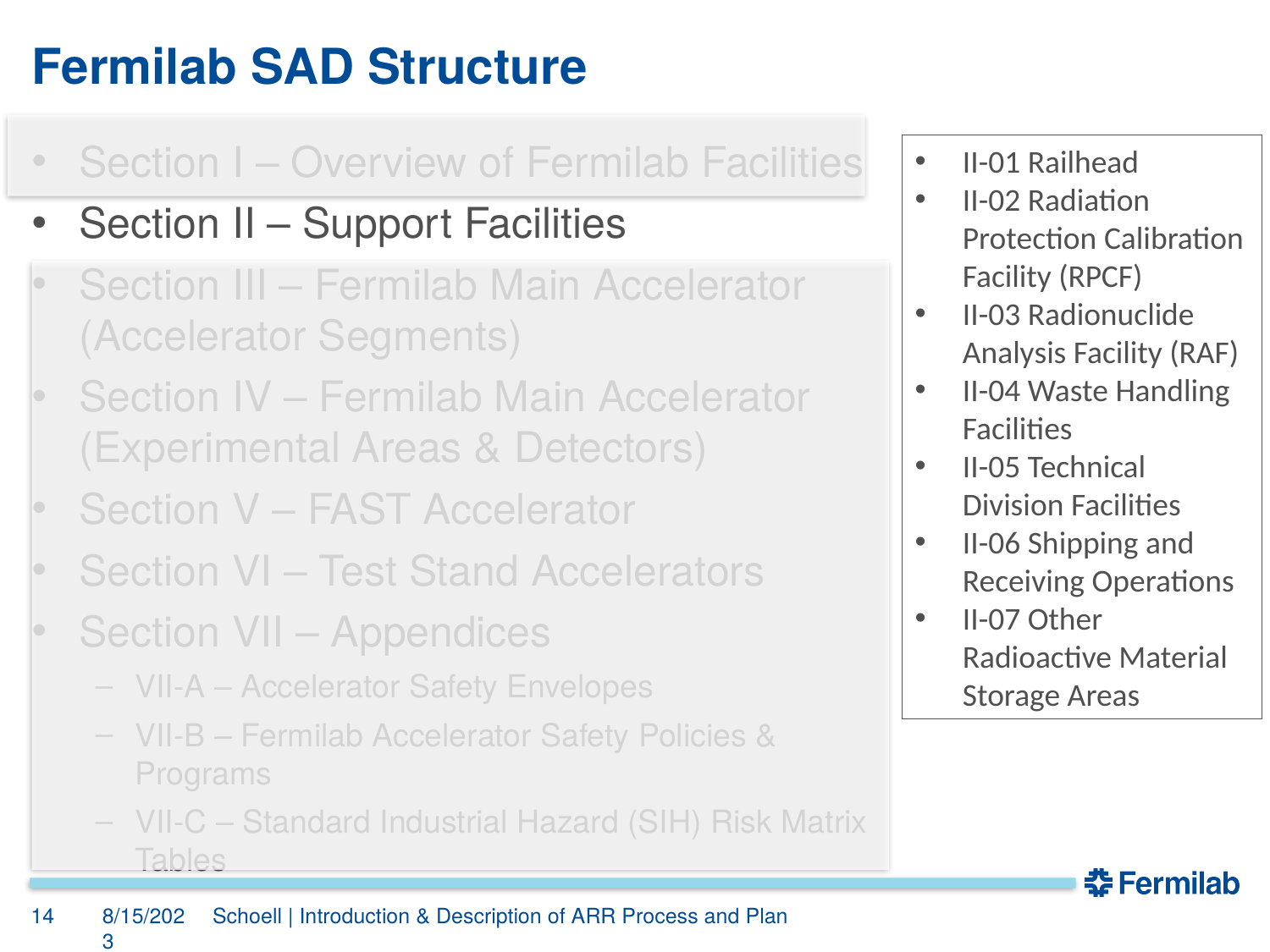

# Fermilab SAD Structure

Section I – Overview of Fermilab Facilities
Section II – Support Facilities
Section III – Fermilab Main Accelerator (Accelerator Segments)
Section IV – Fermilab Main Accelerator (Experimental Areas & Detectors)
Section V – FAST Accelerator
Section VI – Test Stand Accelerators
Section VII – Appendices
VII-A – Accelerator Safety Envelopes
VII-B – Fermilab Accelerator Safety Policies & Programs
VII-C – Standard Industrial Hazard (SIH) Risk Matrix Tables
II-01 Railhead
II-02 Radiation Protection Calibration Facility (RPCF)
II-03 Radionuclide Analysis Facility (RAF)
II-04 Waste Handling Facilities
II-05 Technical Division Facilities
II-06 Shipping and Receiving Operations
II-07 Other Radioactive Material Storage Areas

14
8/15/2023
Schoell | Introduction & Description of ARR Process and Plan